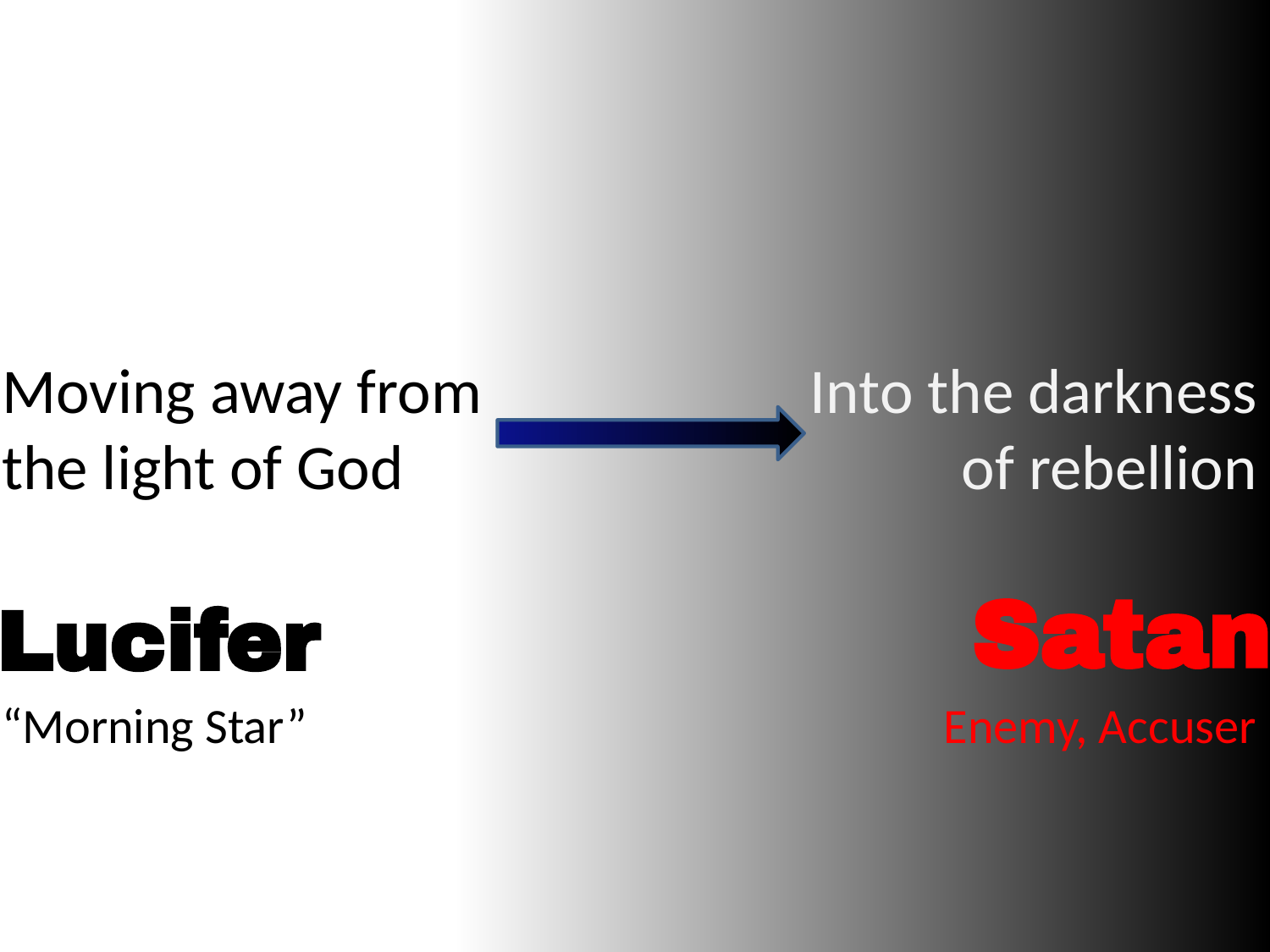

Man and Woman

Moving away from the light of God
Into the darkness of rebellion

Satan
Enemy, Accuser
Lucifer
“Morning Star”